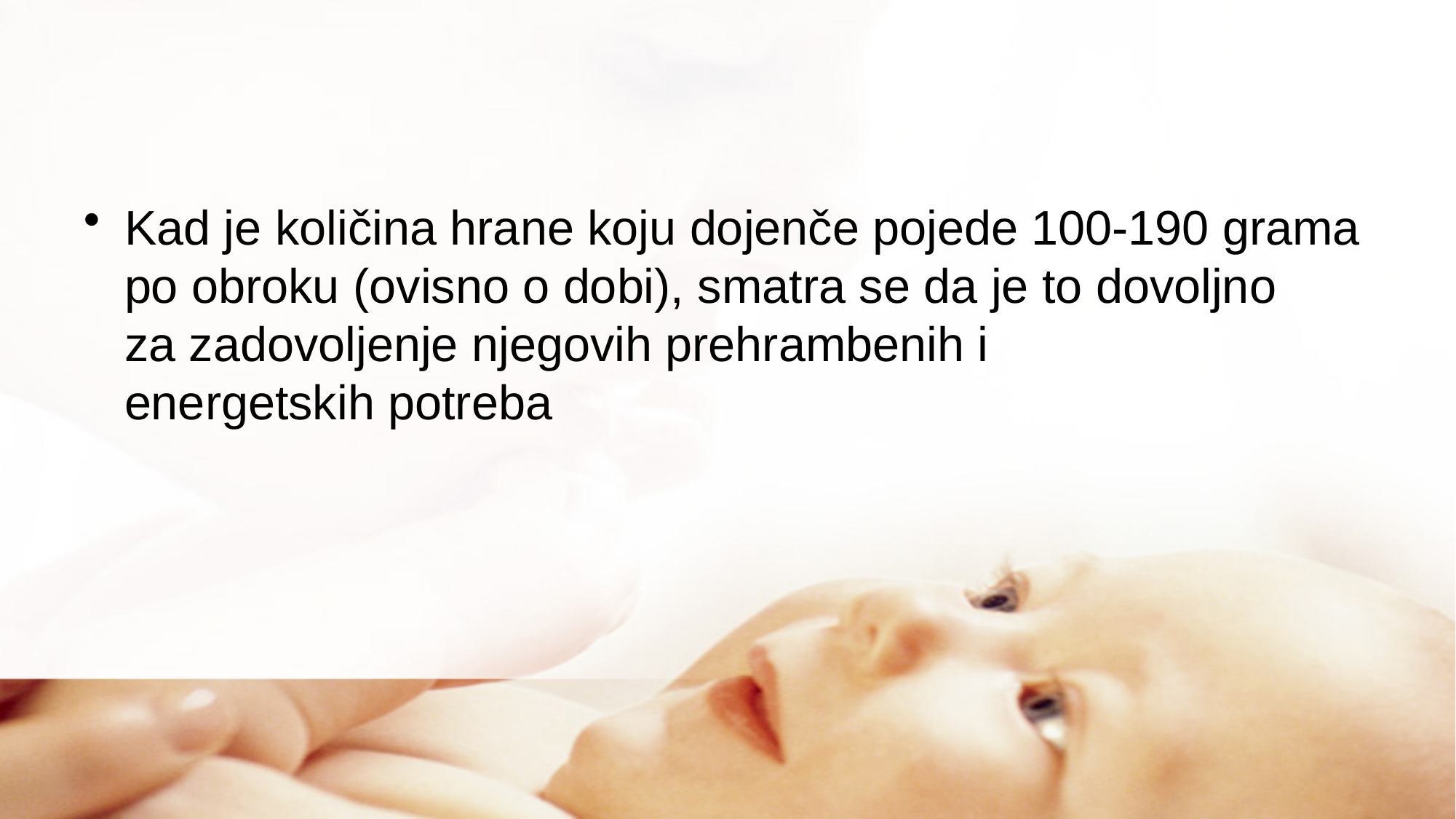

#
Kad je količina hrane koju dojenče pojede 100-190 grama po obroku (ovisno o dobi), smatra se da je to dovoljno za zadovoljenje njegovih prehrambenih i energetskih potreba